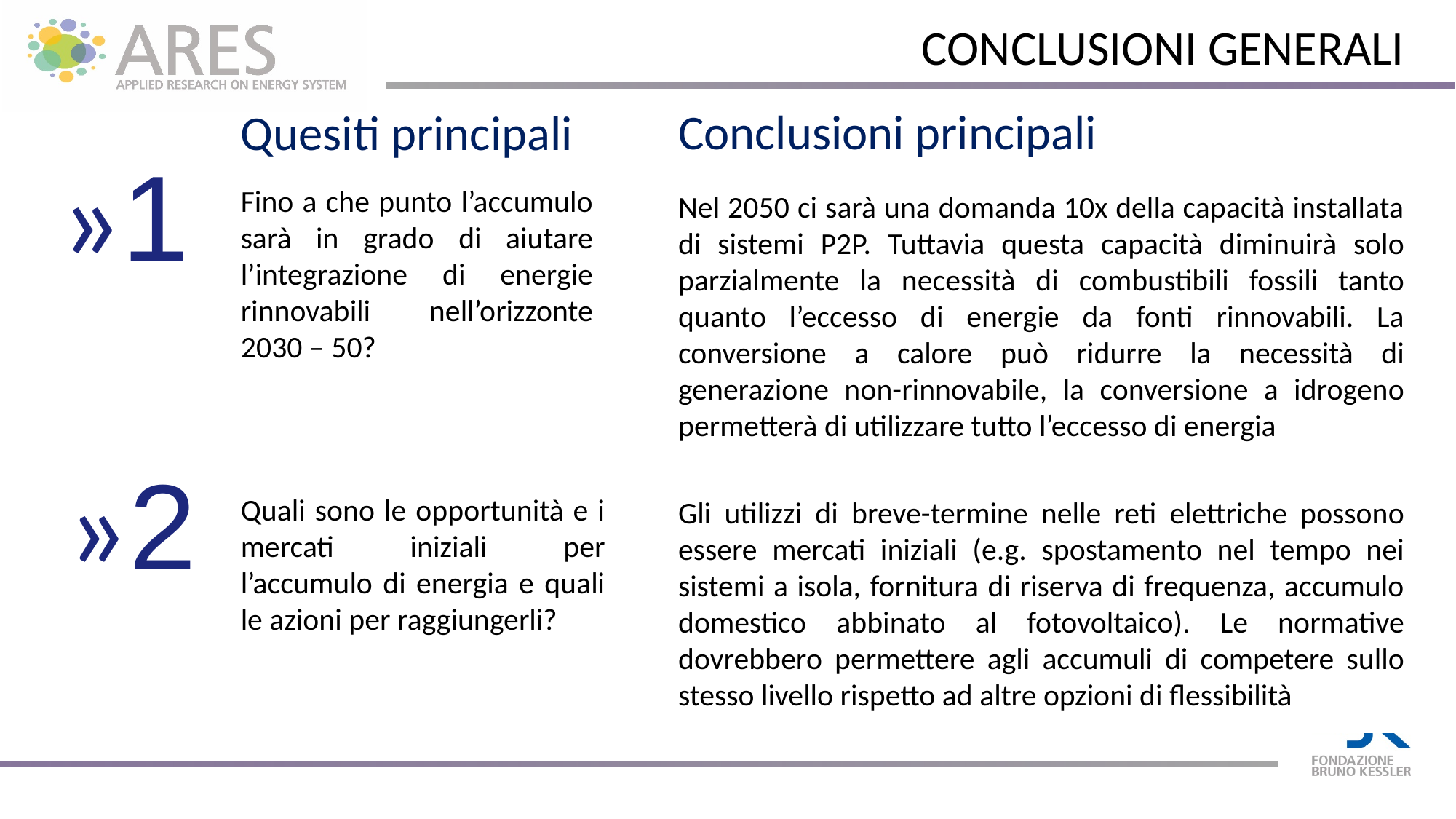

CONCLUSIONI GENERALI
Conclusioni principali
Quesiti principali
»1
Nel 2050 ci sarà una domanda 10x della capacità installata di sistemi P2P. Tuttavia questa capacità diminuirà solo parzialmente la necessità di combustibili fossili tanto quanto l’eccesso di energie da fonti rinnovabili. La conversione a calore può ridurre la necessità di generazione non-rinnovabile, la conversione a idrogeno permetterà di utilizzare tutto l’eccesso di energia
Fino a che punto l’accumulo sarà in grado di aiutare l’integrazione di energie rinnovabili nell’orizzonte 2030 – 50?
»2
Gli utilizzi di breve-termine nelle reti elettriche possono essere mercati iniziali (e.g. spostamento nel tempo nei sistemi a isola, fornitura di riserva di frequenza, accumulo domestico abbinato al fotovoltaico). Le normative dovrebbero permettere agli accumuli di competere sullo stesso livello rispetto ad altre opzioni di flessibilità
Quali sono le opportunità e i mercati iniziali per l’accumulo di energia e quali le azioni per raggiungerli?